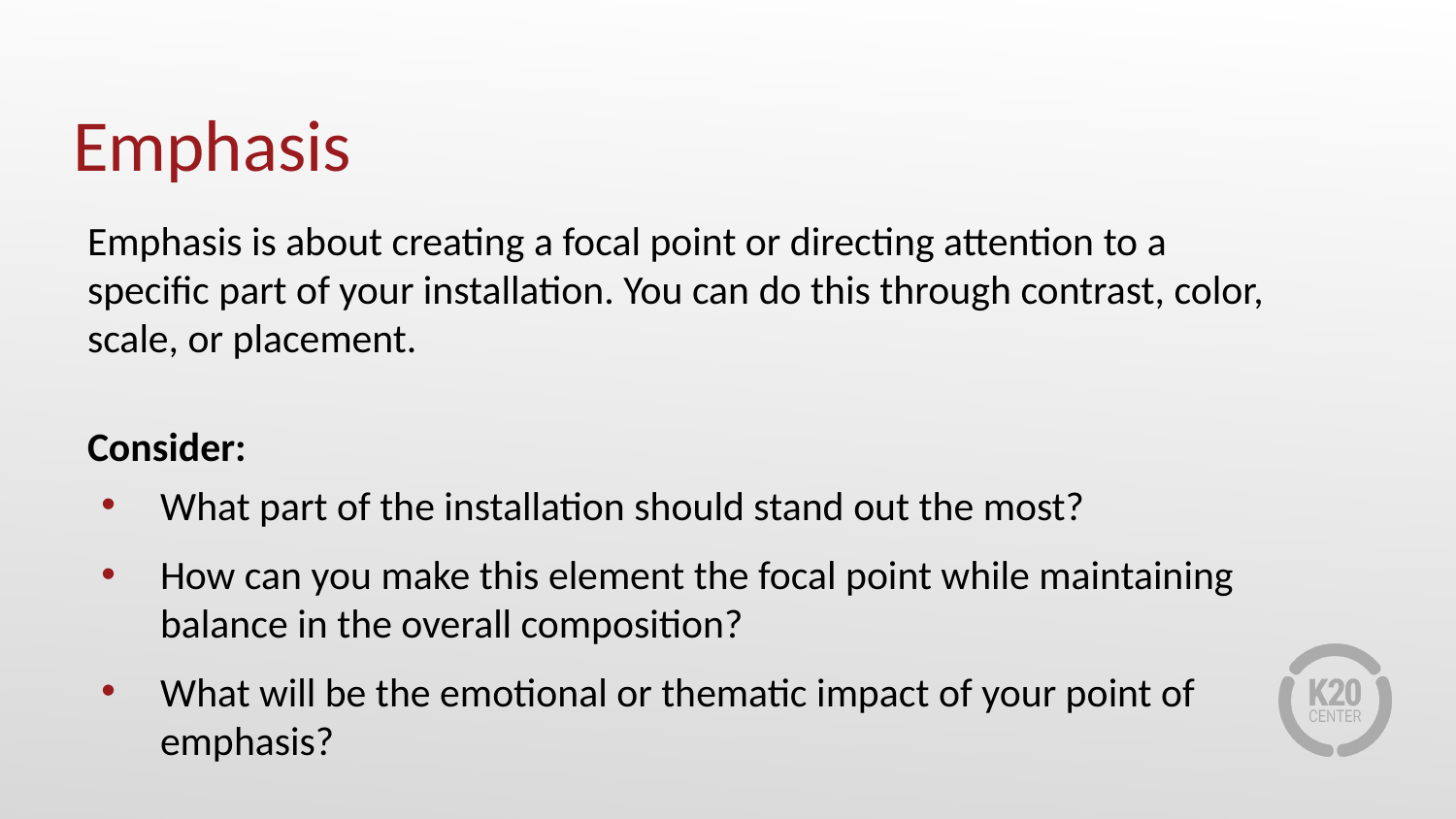

# Emphasis
Emphasis is about creating a focal point or directing attention to a specific part of your installation. You can do this through contrast, color, scale, or placement.

Consider:
What part of the installation should stand out the most?
How can you make this element the focal point while maintaining balance in the overall composition?
What will be the emotional or thematic impact of your point of emphasis?